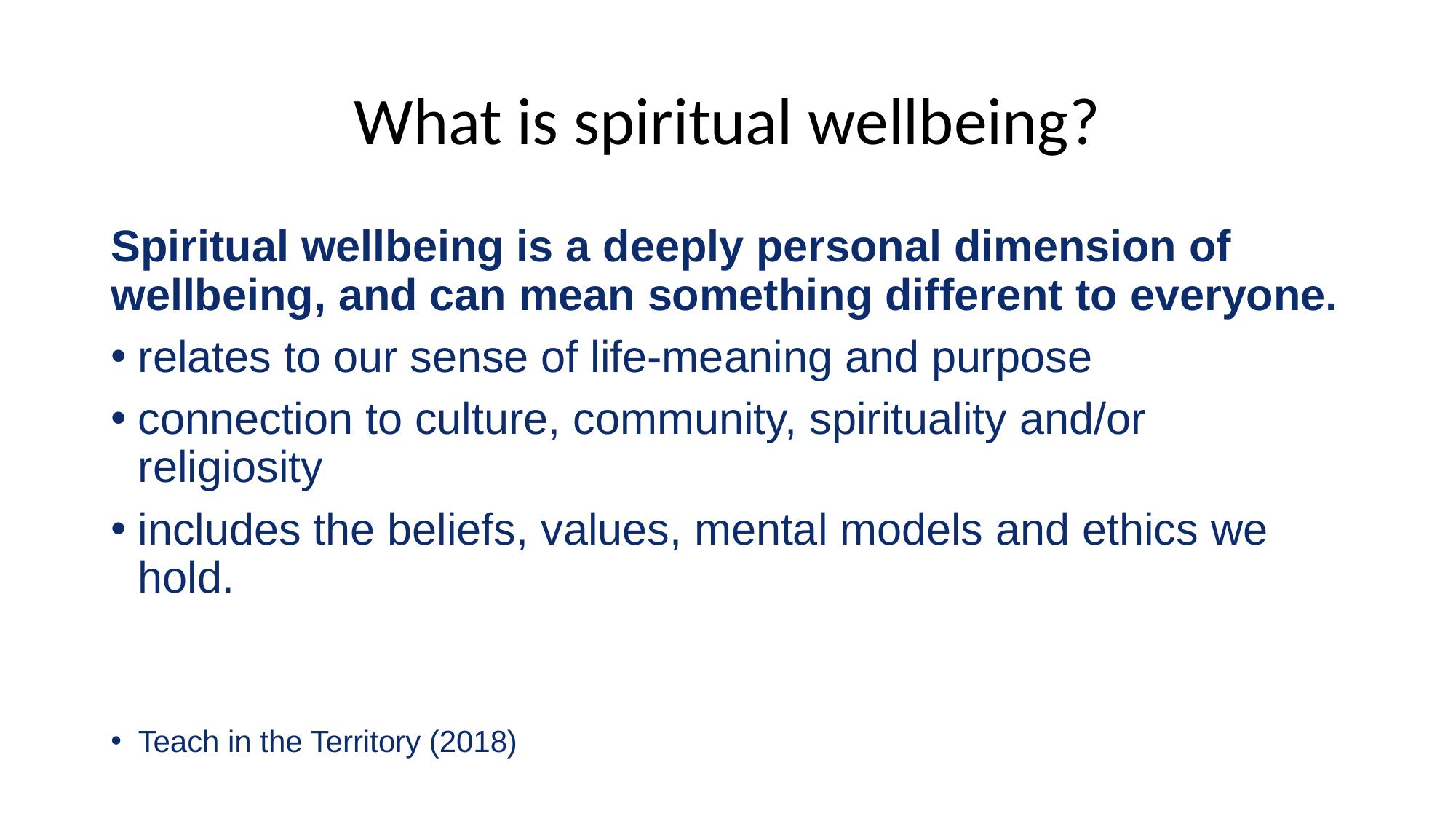

# What is spiritual wellbeing?
Spiritual wellbeing is a deeply personal dimension of wellbeing, and can mean something different to everyone.
relates to our sense of life-meaning and purpose
connection to culture, community, spirituality and/or religiosity
includes the beliefs, values, mental models and ethics we hold.

Teach in the Territory (2018)